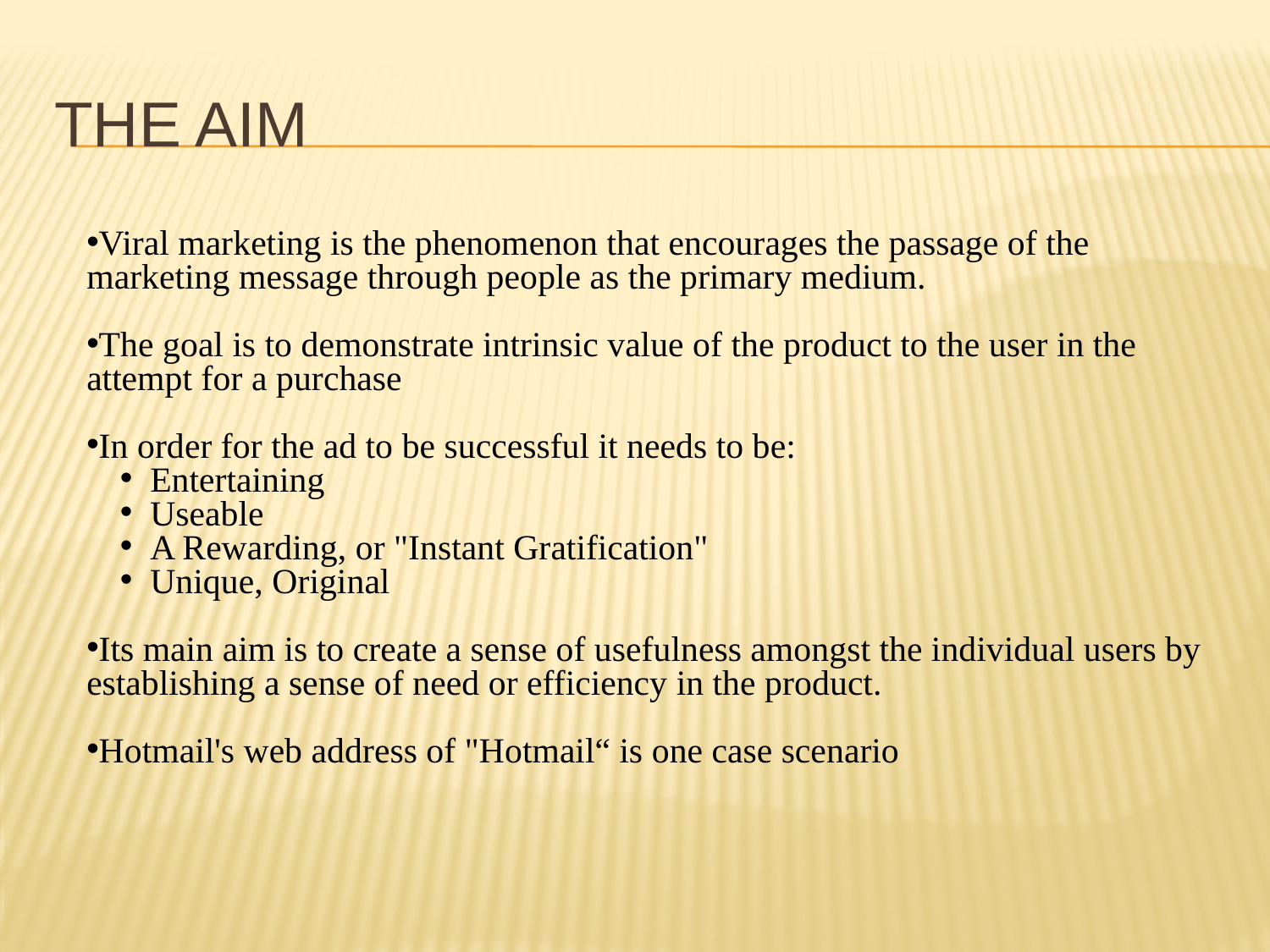

# The Aim
Viral marketing is the phenomenon that encourages the passage of the marketing message through people as the primary medium.

The goal is to demonstrate intrinsic value of the product to the user in the attempt for a purchase

In order for the ad to be successful it needs to be:
Entertaining
Useable
A Rewarding, or "Instant Gratification"
Unique, Original

Its main aim is to create a sense of usefulness amongst the individual users by establishing a sense of need or efficiency in the product.

Hotmail's web address of "Hotmail“ is one case scenario